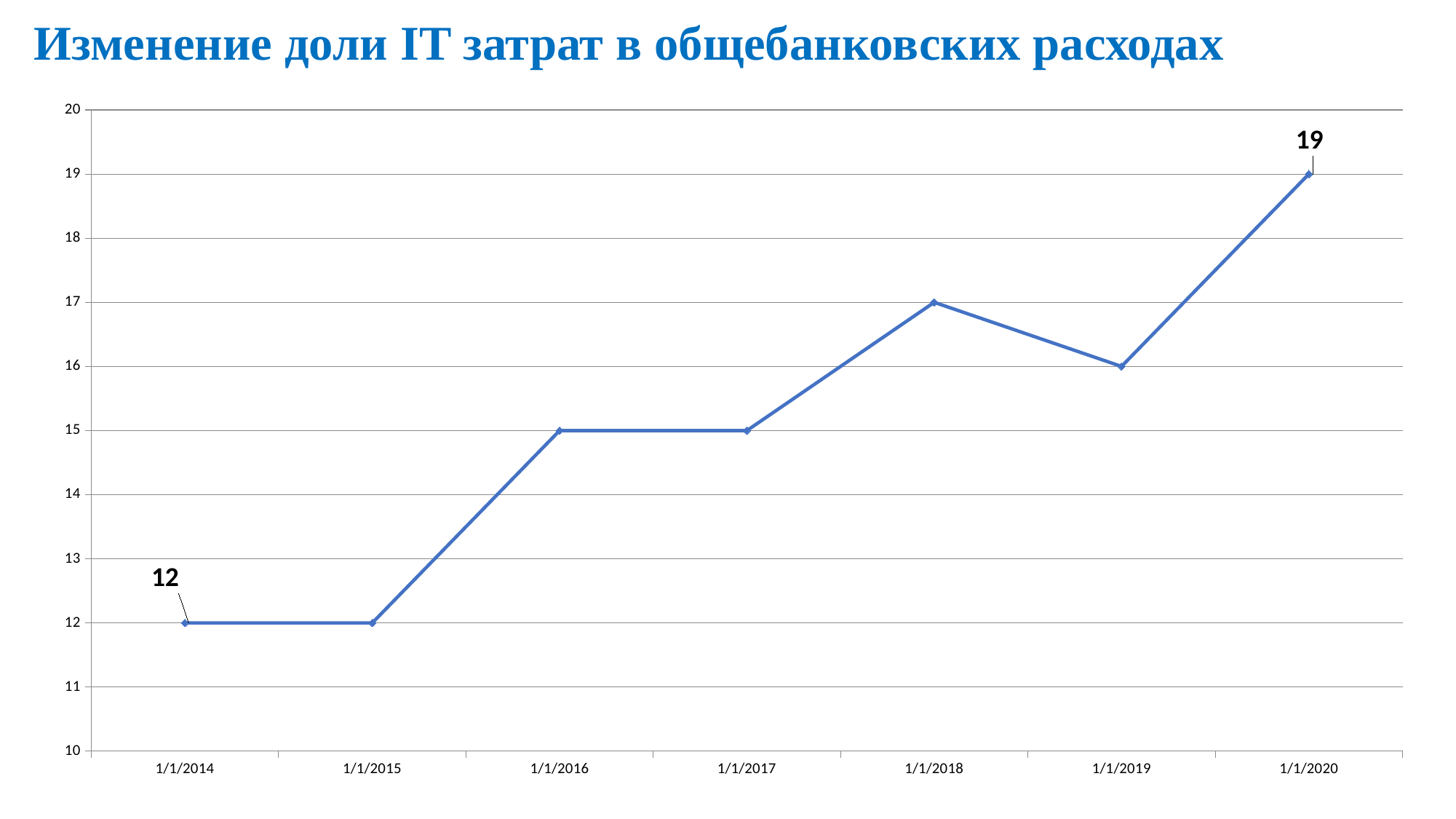

# Изменение доли IT затрат в общебанковских расходах

### Chart

| Category | Доля IT- затрат в ОБР  |
|---|---|
| 41640 | 12.0 |
| 42005 | 12.0 |
| 42370 | 15.0 |
| 42736 | 15.0 |
| 43101 | 17.0 |
| 43466 | 16.0 |
| 43831 | 19.0 |